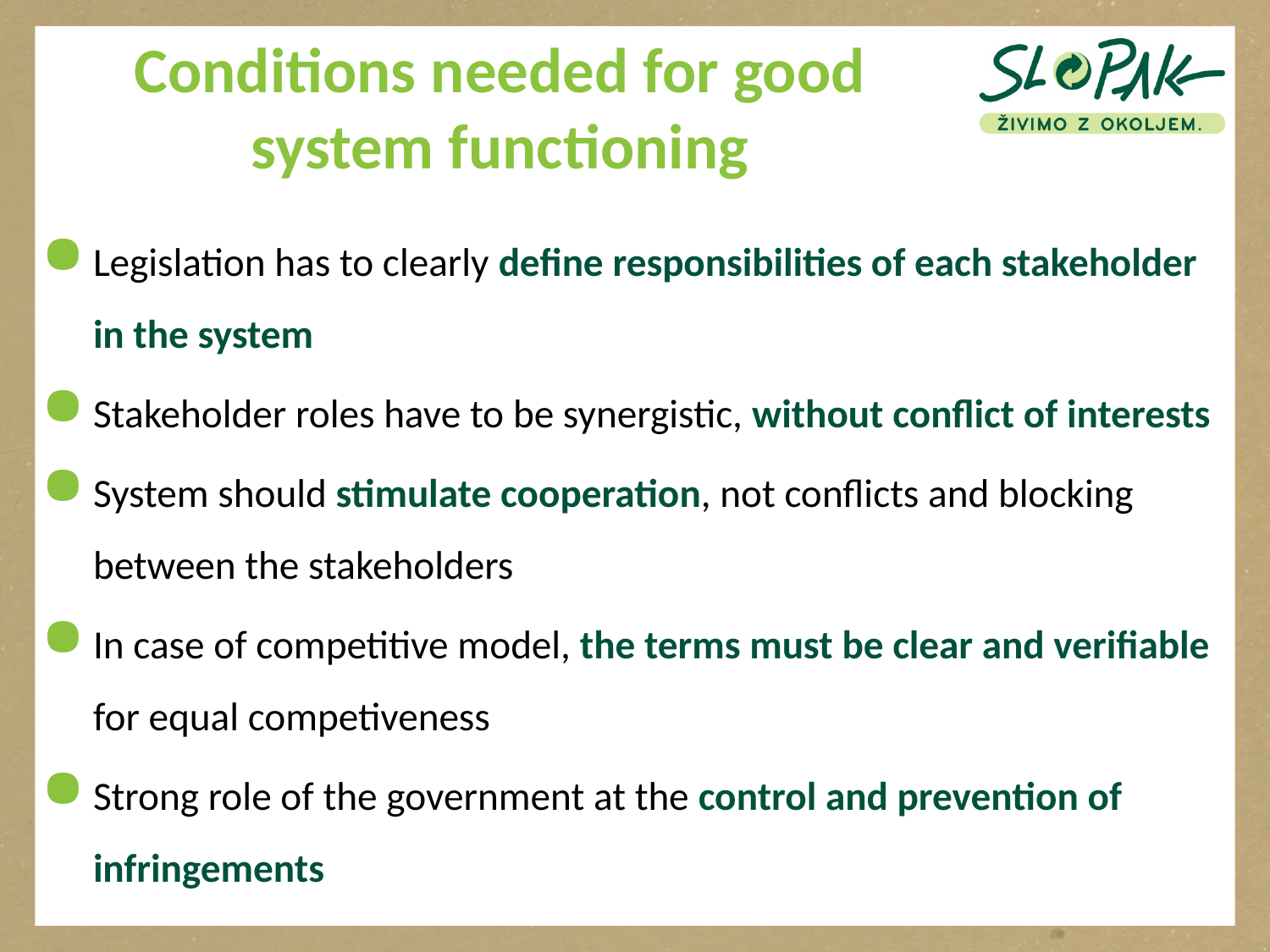

# Conditions needed for good system functioning
Legislation has to clearly define responsibilities of each stakeholder in the system
Stakeholder roles have to be synergistic, without conflict of interests
System should stimulate cooperation, not conflicts and blocking between the stakeholders
In case of competitive model, the terms must be clear and verifiable for equal competiveness
Strong role of the government at the control and prevention of infringements